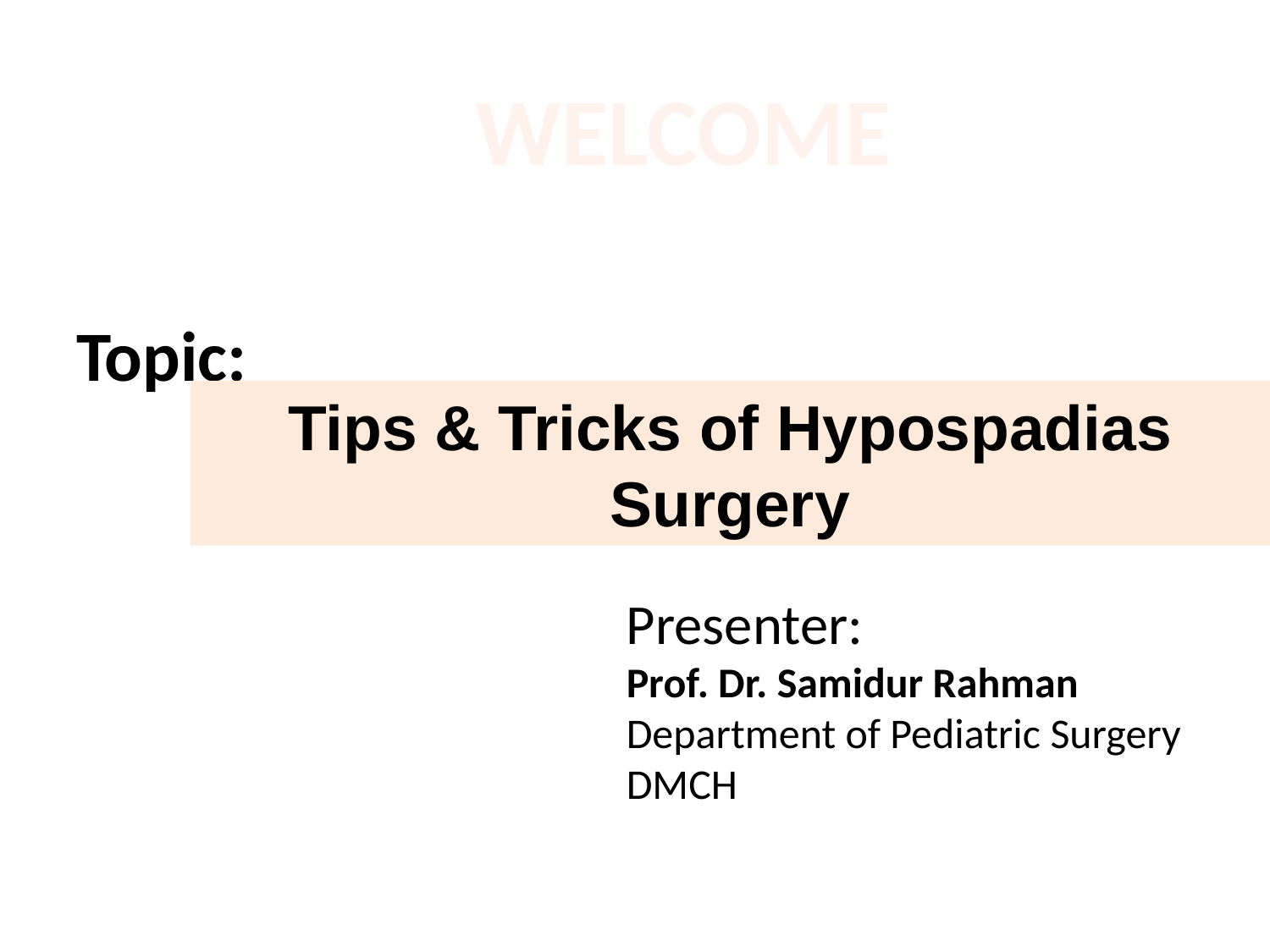

WELCOME

Topic:
Tips & Tricks of Hypospadias Surgery
Presenter:
Prof. Dr. Samidur Rahman
Department of Pediatric Surgery
DMCH